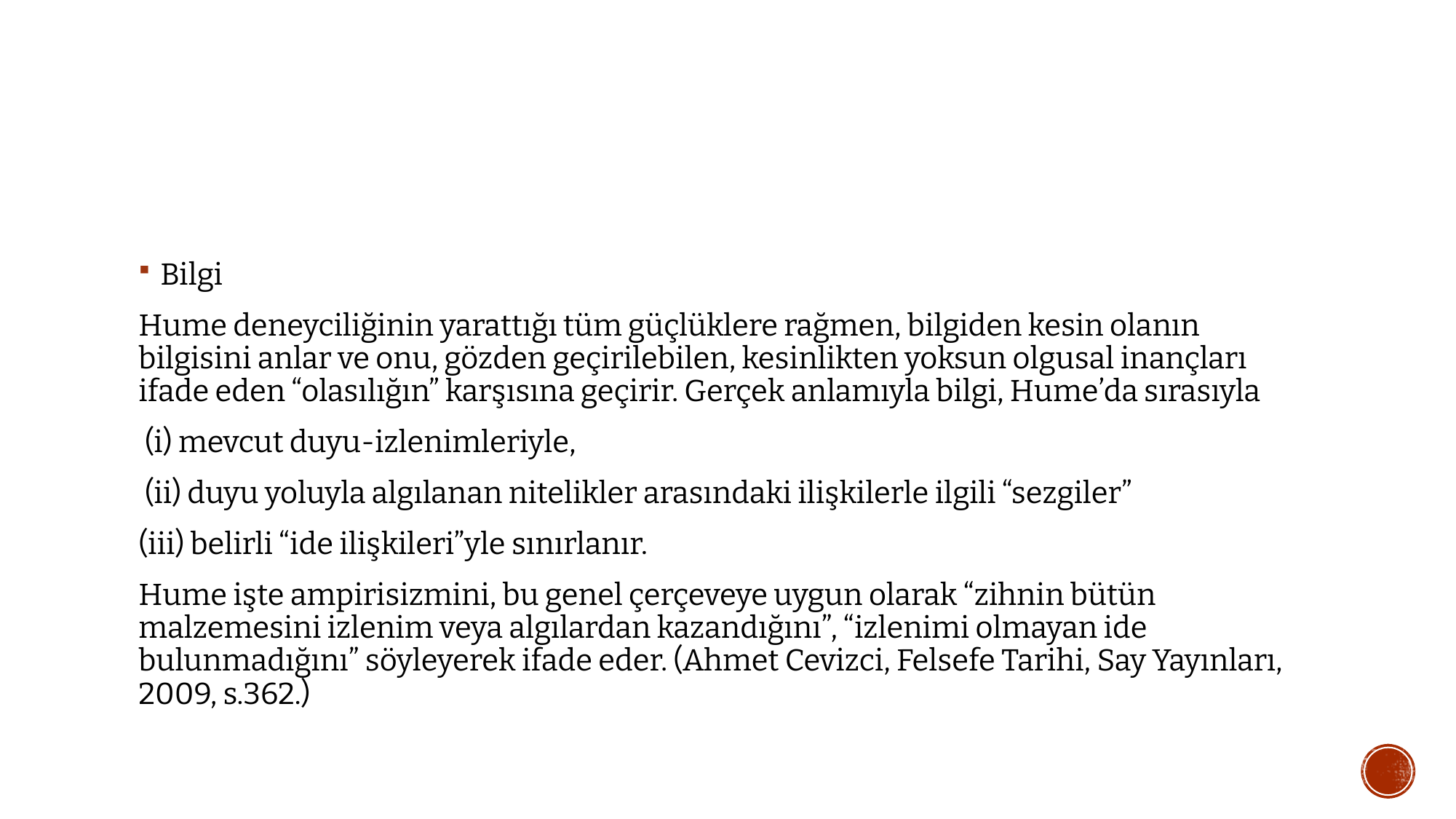

Bilgi
Hume deneyciliğinin yarattığı tüm güçlüklere rağmen, bilgiden kesin olanın bilgisini anlar ve onu, gözden geçirilebilen, kesinlikten yoksun olgusal inançları ifade eden “olasılığın” karşısına geçirir. Gerçek anlamıyla bilgi, Hume’da sırasıyla
 (i) mevcut duyu-izlenimleriyle,
 (ii) duyu yoluyla algılanan nitelikler arasındaki ilişkilerle ilgili “sezgiler”
(iii) belirli “ide ilişkileri”yle sınırlanır.
Hume işte ampirisizmini, bu genel çerçeveye uygun olarak “zihnin bütün malzemesini izlenim veya algılardan kazandığını”, “izlenimi olmayan ide bulunmadığını” söyleyerek ifade eder. (Ahmet Cevizci, Felsefe Tarihi, Say Yayınları, 2009, s.362.)